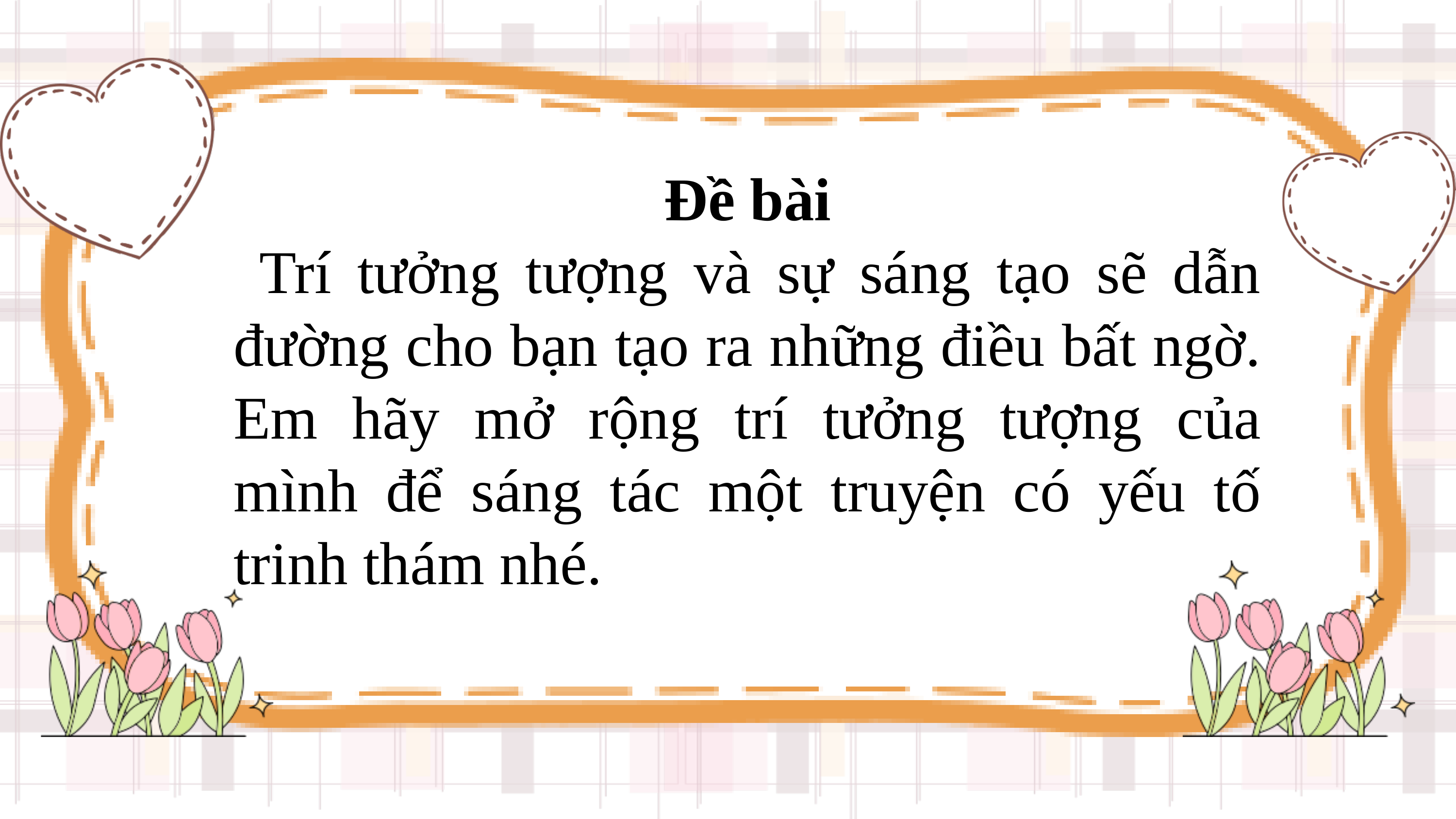

Đề bài
 Trí tưởng tượng và sự sáng tạo sẽ dẫn đường cho bạn tạo ra những điều bất ngờ. Em hãy mở rộng trí tưởng tượng của mình để sáng tác một truyện có yếu tố trinh thám nhé.